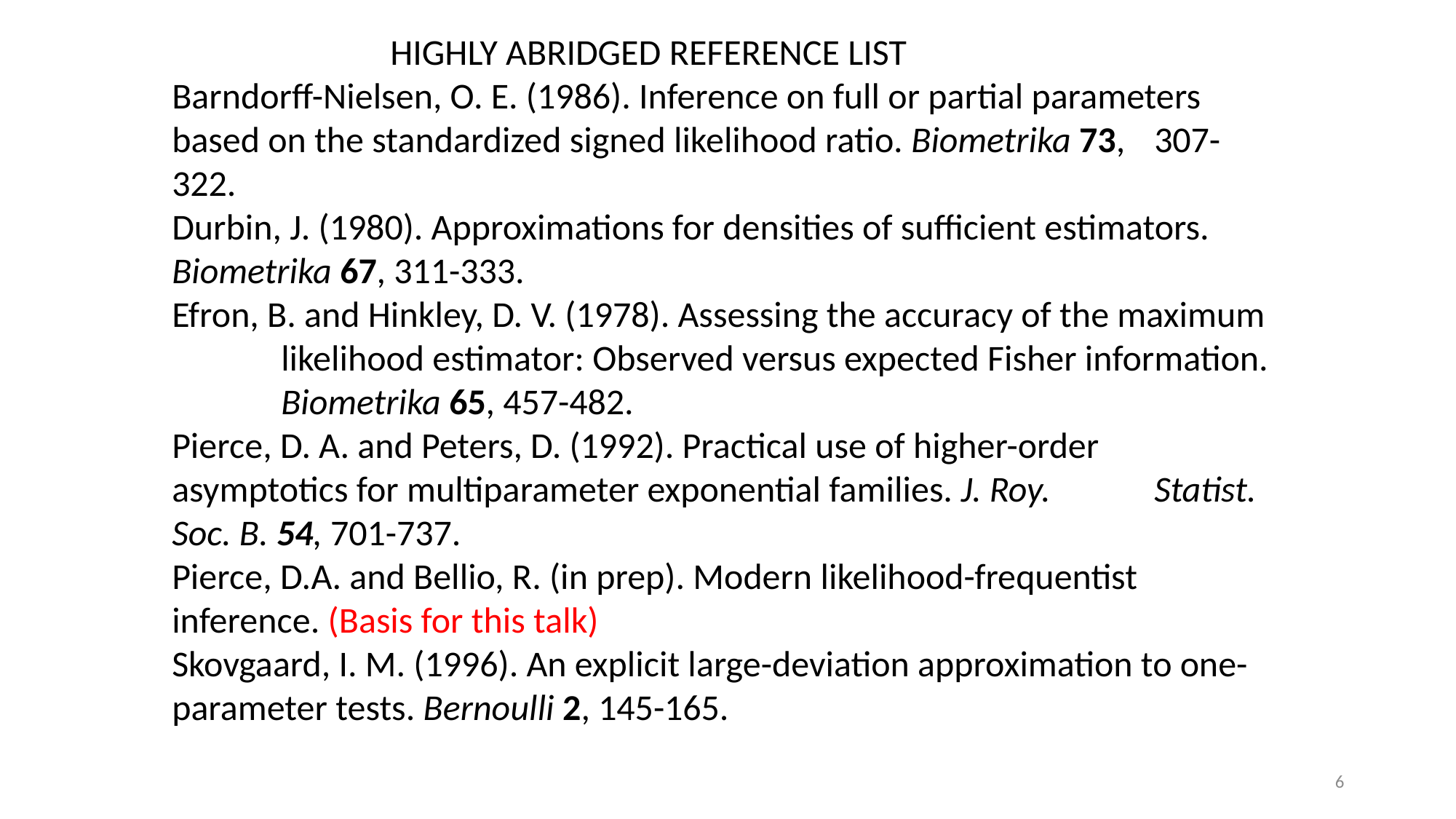

HIGHLY ABRIDGED REFERENCE LIST
Barndorff-Nielsen, O. E. (1986). Inference on full or partial parameters     	based on the standardized signed likelihood ratio. Biometrika 73, 	307-322.
Durbin, J. (1980). Approximations for densities of sufficient estimators. 	Biometrika 67, 311-333.
Efron, B. and Hinkley, D. V. (1978). Assessing the accuracy of the maximum 	likelihood estimator: Observed versus expected Fisher information. 	Biometrika 65, 457-482.
Pierce, D. A. and Peters, D. (1992). Practical use of higher-order 	asymptotics for multiparameter exponential families. J. Roy. 	Statist. Soc. B. 54, 701-737.
Pierce, D.A. and Bellio, R. (in prep). Modern likelihood-frequentist 	inference. (Basis for this talk)
Skovgaard, I. M. (1996). An explicit large-deviation approximation to one-	parameter tests. Bernoulli 2, 145-165.

6